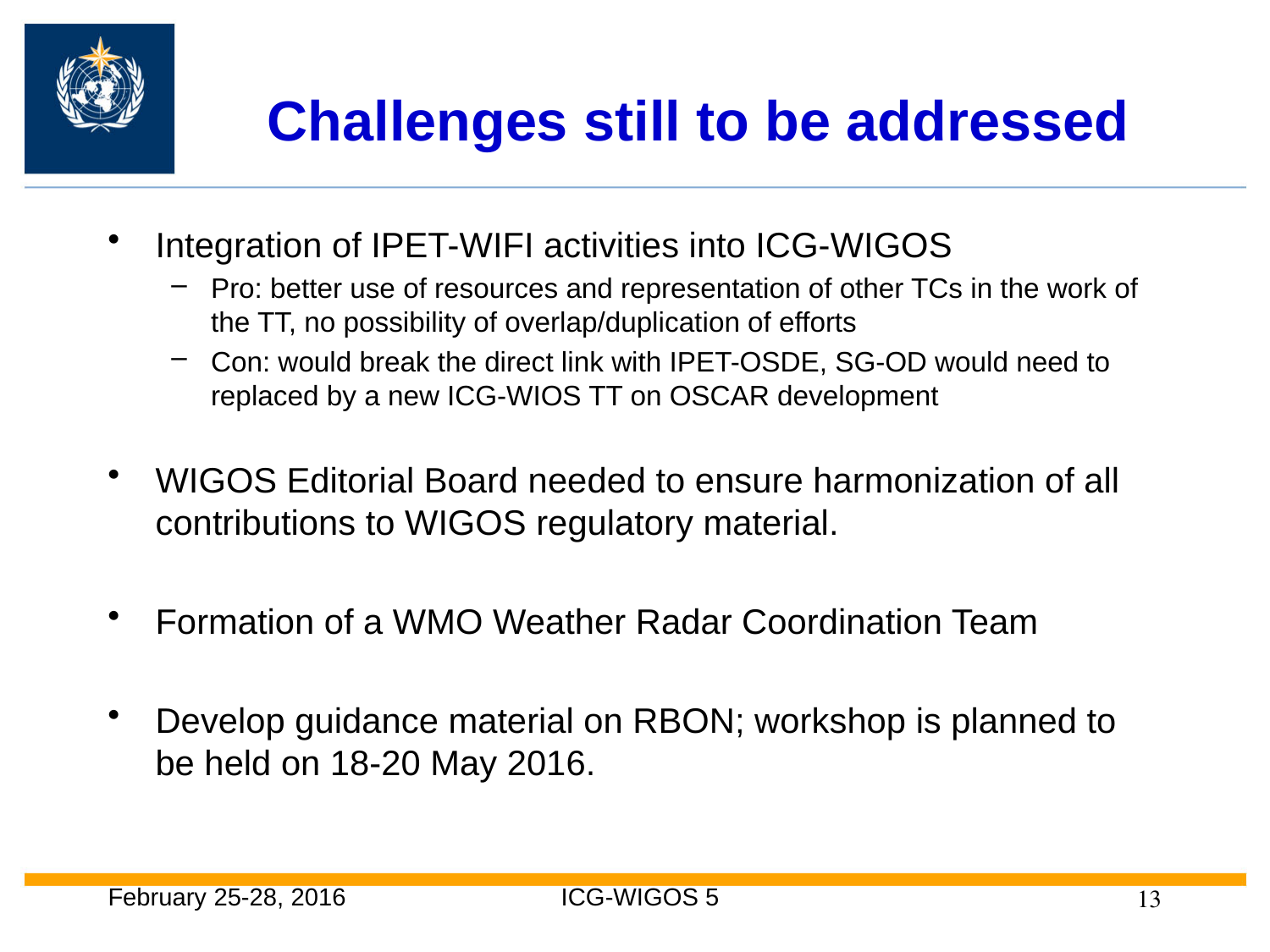

# Challenges still to be addressed
Integration of IPET-WIFI activities into ICG-WIGOS
Pro: better use of resources and representation of other TCs in the work of the TT, no possibility of overlap/duplication of efforts
Con: would break the direct link with IPET-OSDE, SG-OD would need to replaced by a new ICG-WIOS TT on OSCAR development

WIGOS Editorial Board needed to ensure harmonization of all contributions to WIGOS regulatory material.

Formation of a WMO Weather Radar Coordination Team

Develop guidance material on RBON; workshop is planned to be held on 18-20 May 2016.

February 25-28, 2016

ICG-WIGOS 5

13